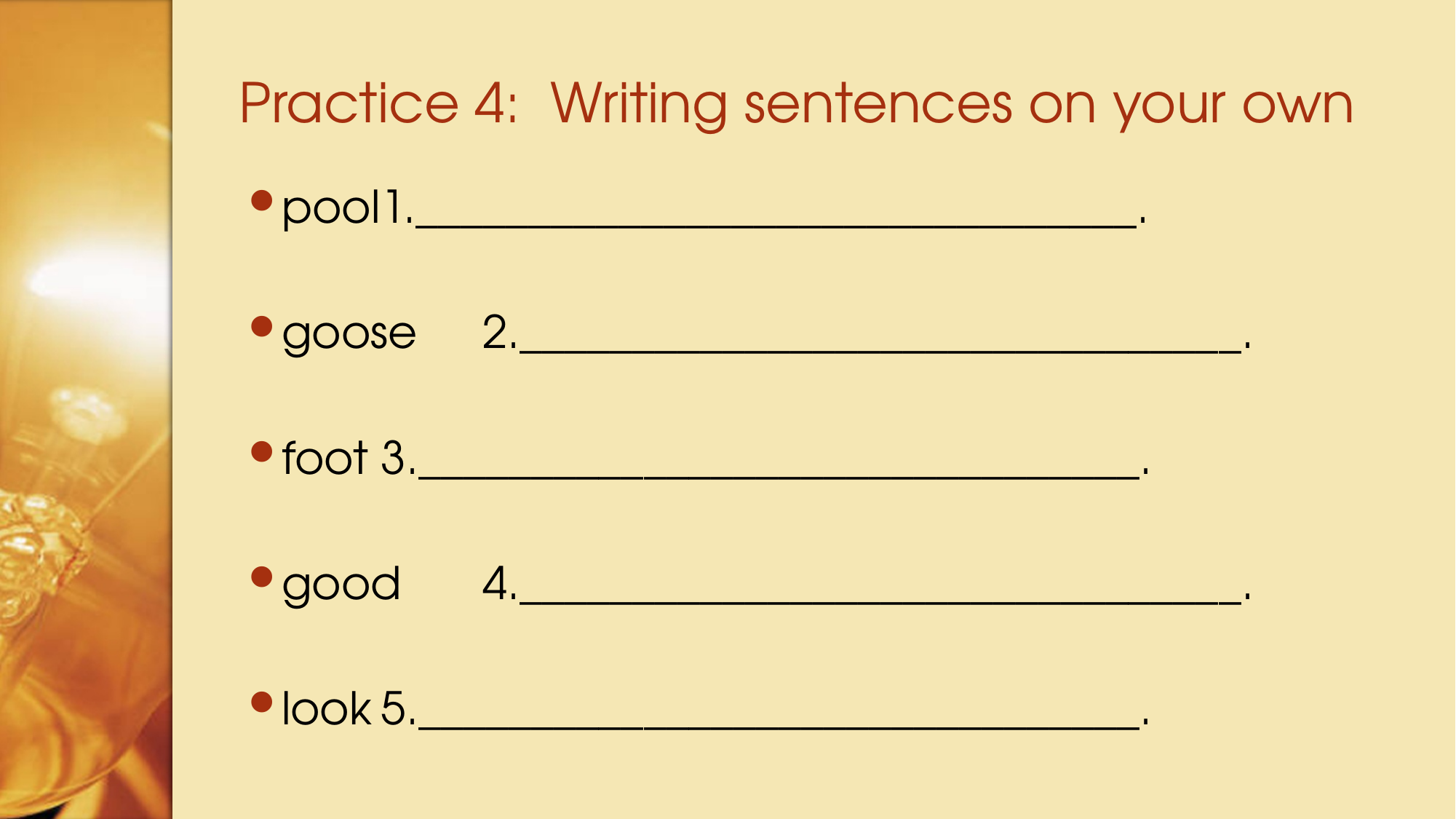

# Practice 4:  Writing sentences on your own
pool		1.________________________________.

goose		2.________________________________.

foot		3.________________________________.

good		4.________________________________.

look		5.________________________________.